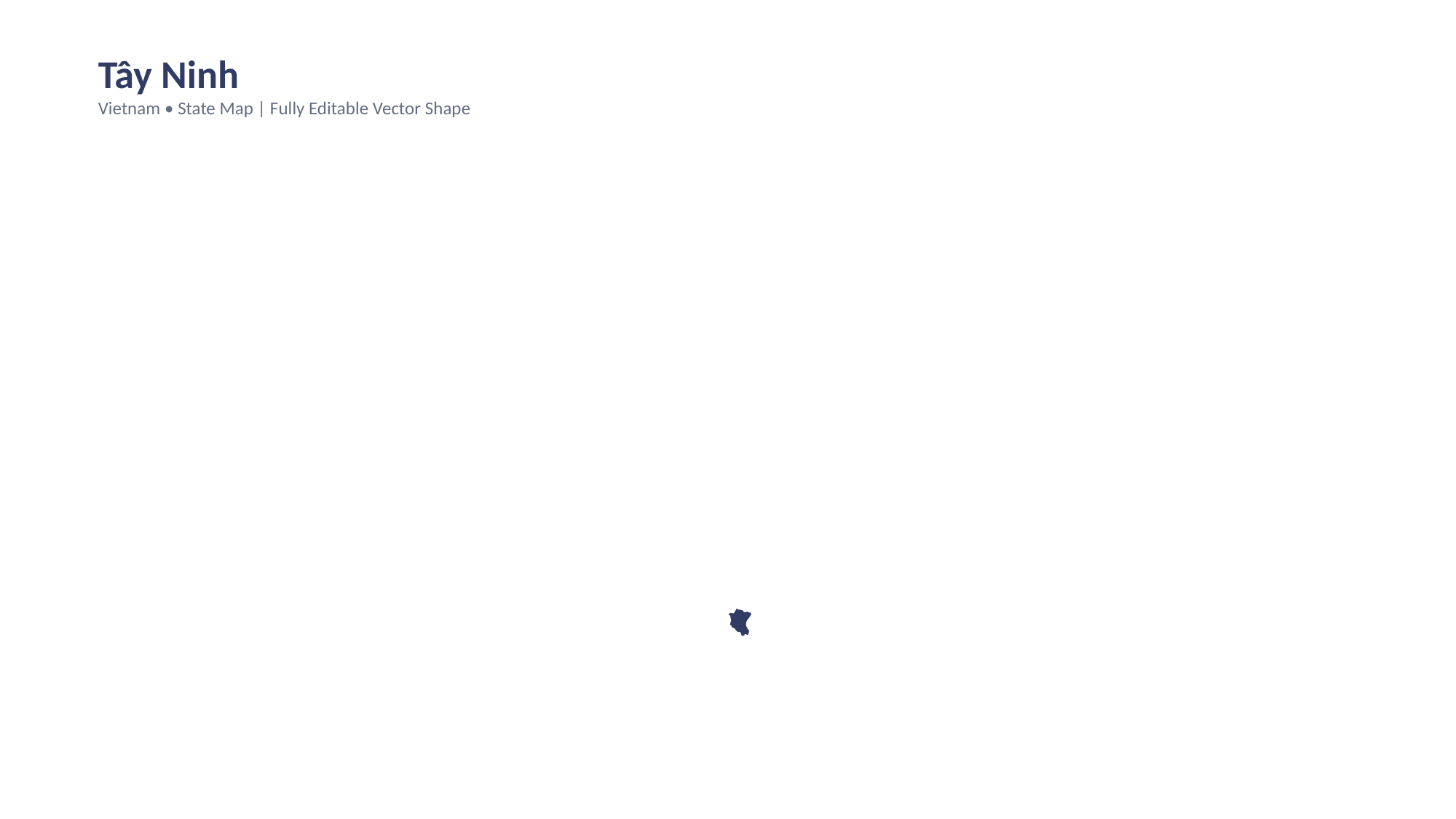

Tây Ninh
Vietnam • State Map | Fully Editable Vector Shape